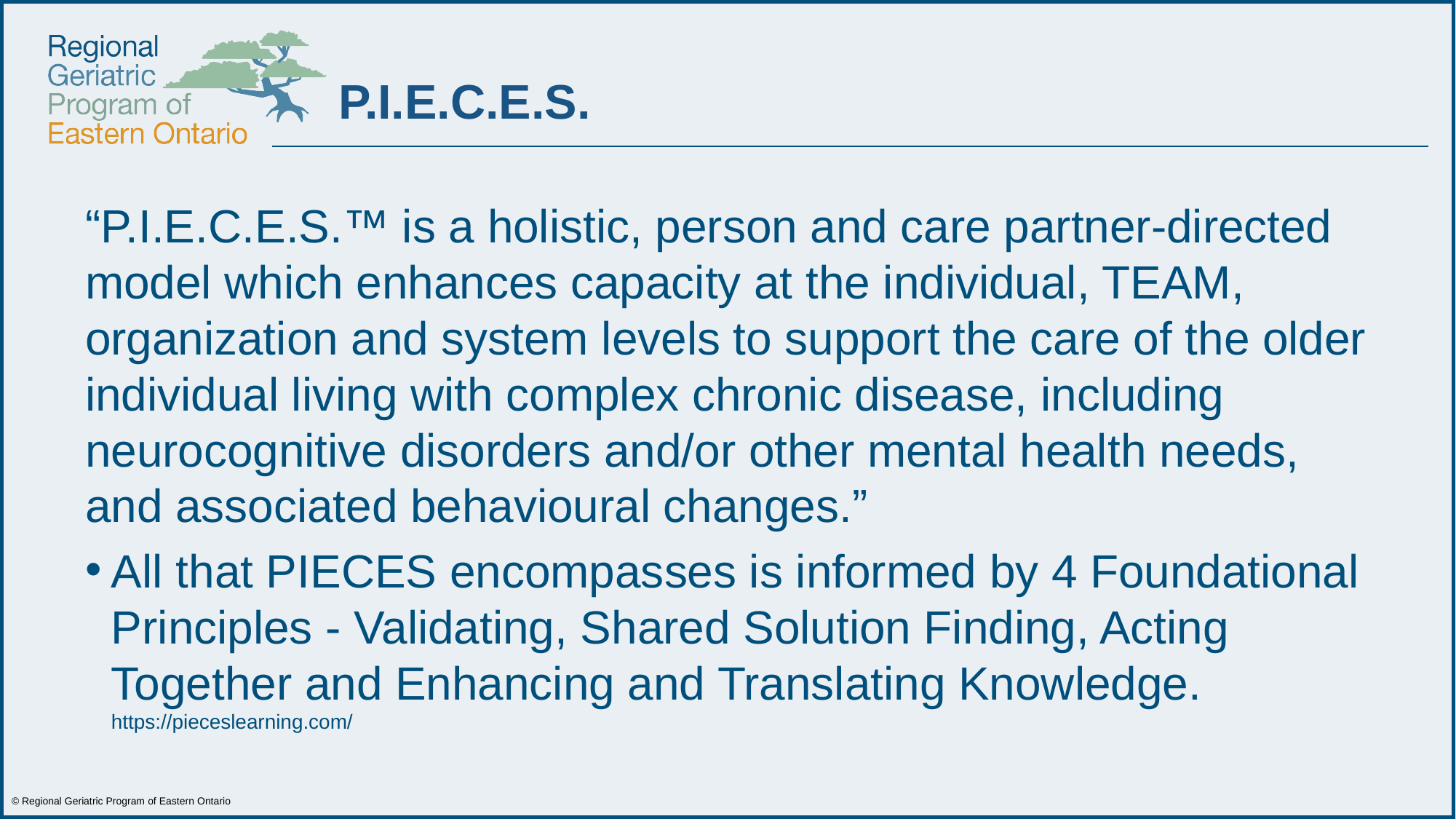

P.I.E.C.E.S.
“P.I.E.C.E.S.™ is a holistic, person and care partner-directed model which enhances capacity at the individual, TEAM, organization and system levels to support the care of the older individual living with complex chronic disease, including neurocognitive disorders and/or other mental health needs, and associated behavioural changes.”
All that PIECES encompasses is informed by 4 Foundational Principles - Validating, Shared Solution Finding, Acting Together and Enhancing and Translating Knowledge.  https://pieceslearning.com/